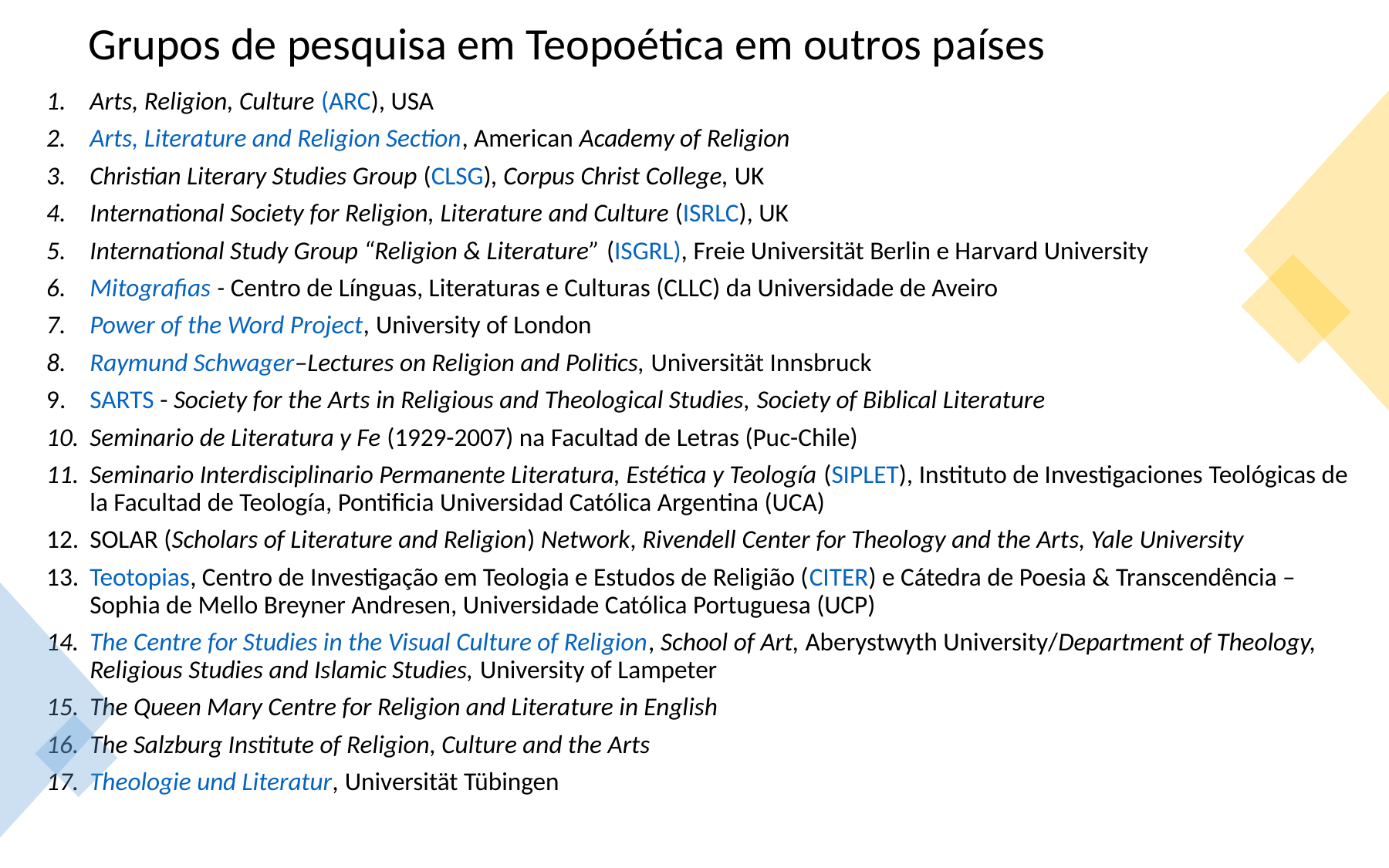

Grupos de pesquisa em Teopoética em outros países
Arts, Religion, Culture (ARC), USA
Arts, Literature and Religion Section, American Academy of Religion
Christian Literary Studies Group (CLSG), Corpus Christ College, UK
International Society for Religion, Literature and Culture (ISRLC), UK
International Study Group “Religion & Literature” (ISGRL), Freie Universität Berlin e Harvard University
Mitografias - Centro de Línguas, Literaturas e Culturas (CLLC) da Universidade de Aveiro
Power of the Word Project, University of London
Raymund Schwager–Lectures on Religion and Politics, Universität Innsbruck
SARTS - Society for the Arts in Religious and Theological Studies, Society of Biblical Literature
Seminario de Literatura y Fe (1929-2007) na Facultad de Letras (Puc-Chile)
Seminario Interdisciplinario Permanente Literatura, Estética y Teología (SIPLET), Instituto de Investigaciones Teológicas de la Facultad de Teología, Pontificia Universidad Católica Argentina (UCA)
SOLAR (Scholars of Literature and Religion) Network, Rivendell Center for Theology and the Arts, Yale University
Teotopias, Centro de Investigação em Teologia e Estudos de Religião (CITER) e Cátedra de Poesia & Transcendência – Sophia de Mello Breyner Andresen, Universidade Católica Portuguesa (UCP)
The Centre for Studies in the Visual Culture of Religion, School of Art, Aberystwyth University/Department of Theology, Religious Studies and Islamic Studies, University of Lampeter
The Queen Mary Centre for Religion and Literature in English
The Salzburg Institute of Religion, Culture and the Arts
Theologie und Literatur, Universität Tübingen